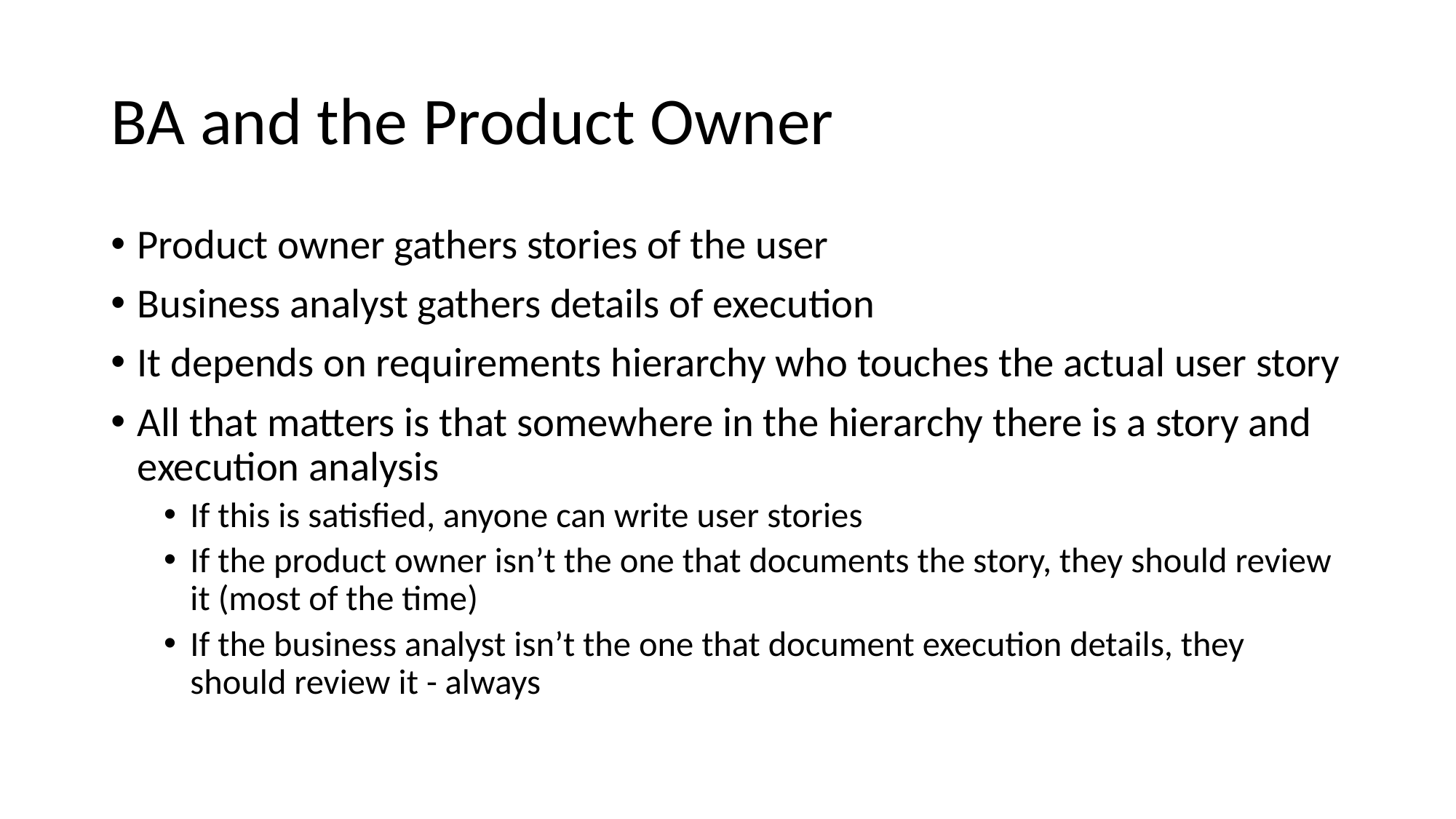

# BA and the Product Owner
Product owner gathers stories of the user
Business analyst gathers details of execution
It depends on requirements hierarchy who touches the actual user story
All that matters is that somewhere in the hierarchy there is a story and execution analysis
If this is satisfied, anyone can write user stories
If the product owner isn’t the one that documents the story, they should review it (most of the time)
If the business analyst isn’t the one that document execution details, they should review it - always